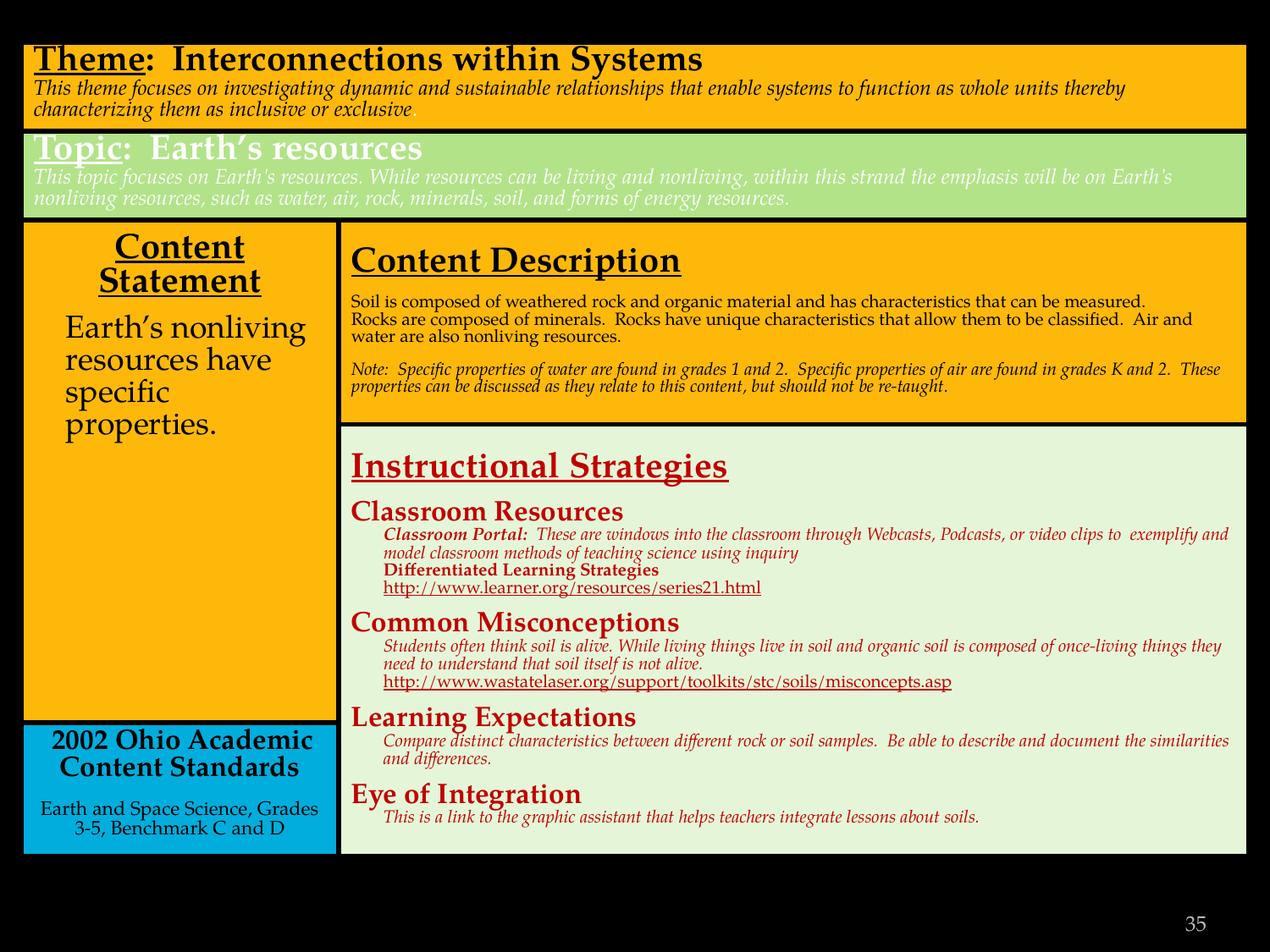

| Theme: Interconnections within Systems This theme focuses on investigating dynamic and sustainable relationships that enable systems to function as whole units thereby characterizing them as inclusive or exclusive. |  |
| --- | --- |
| Topic: Earth’s resources This topic focuses on Earth's resources. While resources can be living and nonliving, within this strand the emphasis will be on Earth's nonliving resources, such as water, air, rock, minerals, soil, and forms of energy resources. |  |
| Content Statement Earth’s nonliving resources have specific properties. | Content Description Soil is composed of weathered rock and organic material and has characteristics that can be measured.   Rocks are composed of minerals. Rocks have unique characteristics that allow them to be classified. Air and water are also nonliving resources.   Note: Specific properties of water are found in grades 1 and 2. Specific properties of air are found in grades K and 2. These properties can be discussed as they relate to this content, but should not be re-taught. |
|  | Instructional Strategies Classroom Resources Classroom Portal: These are windows into the classroom through Webcasts, Podcasts, or video clips to exemplify and model classroom methods of teaching science using inquiry Differentiated Learning Strategies http://www.learner.org/resources/series21.html   Common Misconceptions Students often think soil is alive. While living things live in soil and organic soil is composed of once-living things they need to understand that soil itself is not alive. http://www.wastatelaser.org/support/toolkits/stc/soils/misconcepts.asp   Learning Expectations Compare distinct characteristics between different rock or soil samples. Be able to describe and document the similarities and differences.   Eye of Integration This is a link to the graphic assistant that helps teachers integrate lessons about soils. |
| 2002 Ohio Academic Content Standards Earth and Space Science, Grades 3-5, Benchmark C and D |  |
35